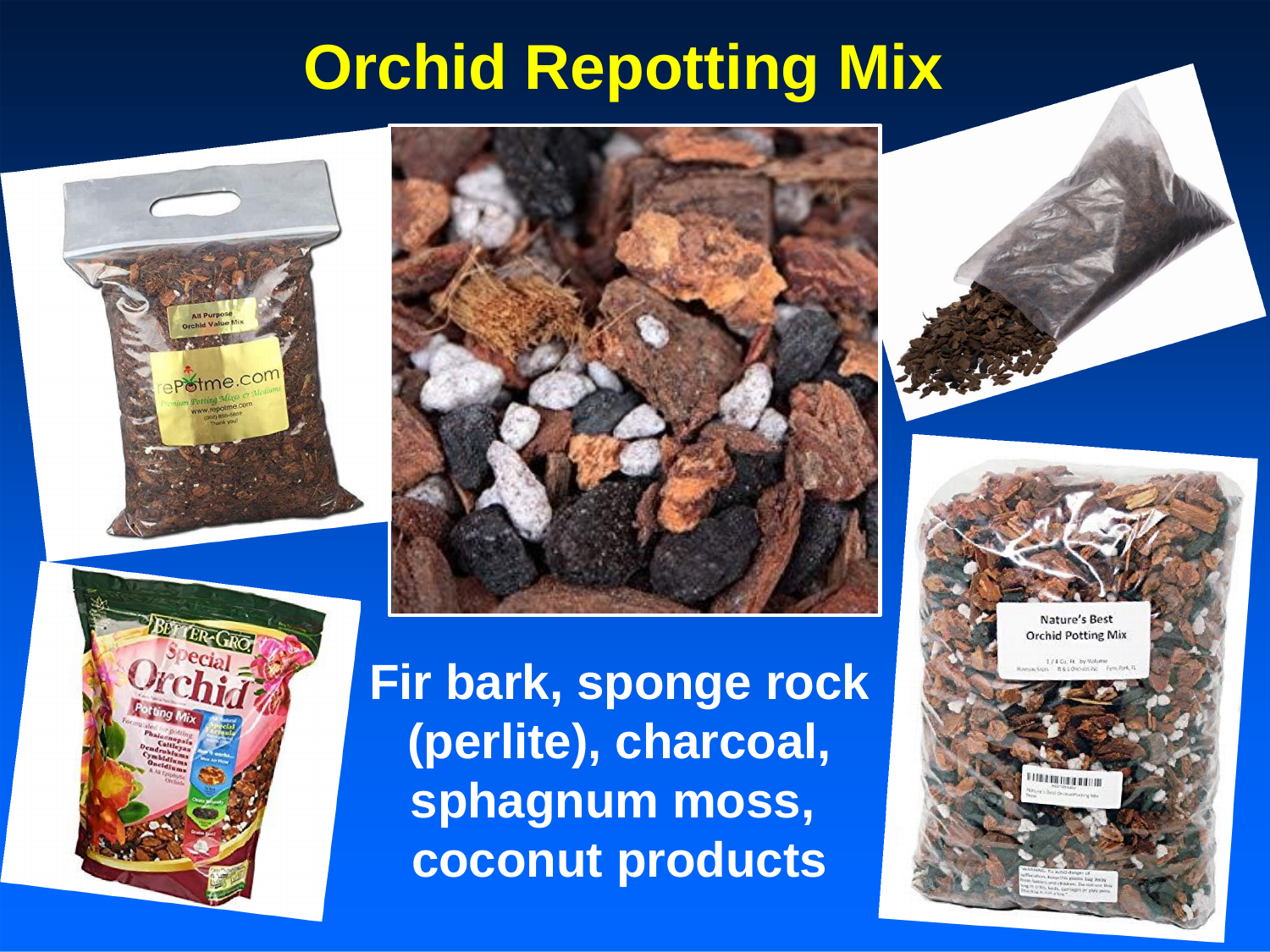

# Orchid Repotting Mix

Fir bark, sponge rock  (perlite), charcoal,  sphagnum moss,  coconut products